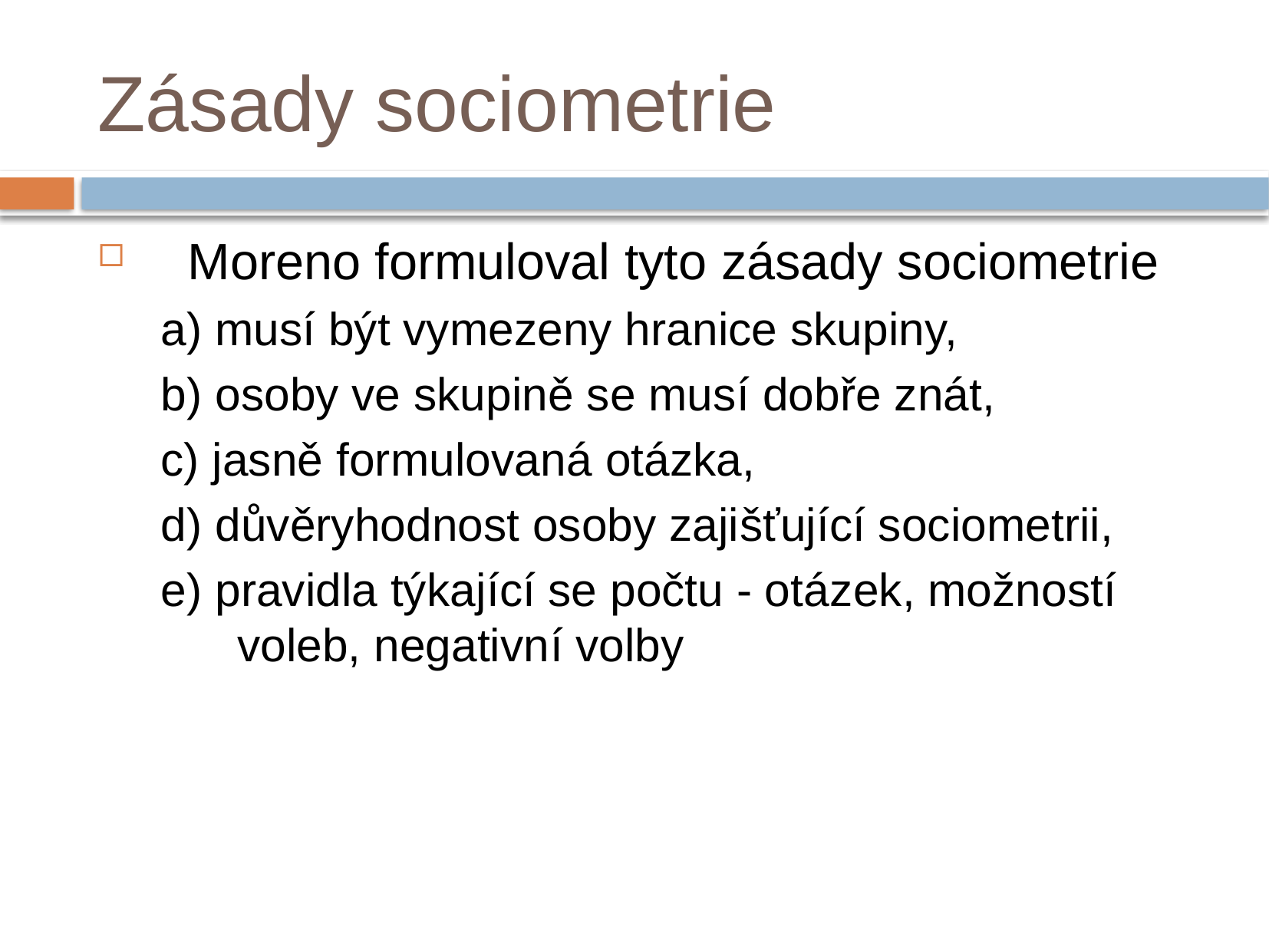

# Zásady sociometrie
Moreno formuloval tyto zásady sociometrie
a) musí být vymezeny hranice skupiny,
b) osoby ve skupině se musí dobře znát,
c) jasně formulovaná otázka,
d) důvěryhodnost osoby zajišťující sociometrii,
e) pravidla týkající se počtu - otázek, možností voleb, negativní volby